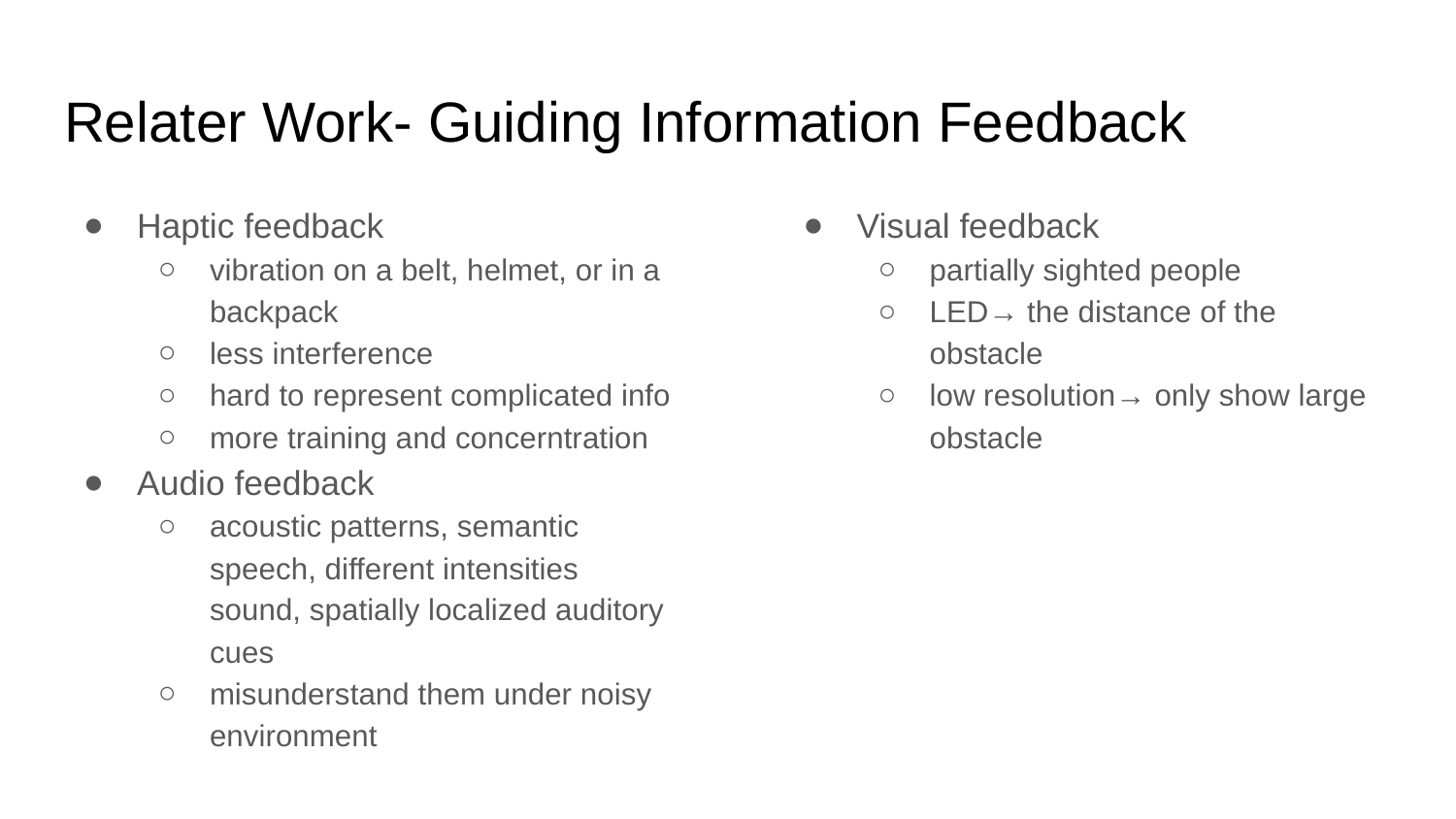

# Relater Work- Guiding Information Feedback
Haptic feedback
vibration on a belt, helmet, or in a backpack
less interference
hard to represent complicated info
more training and concerntration
Audio feedback
acoustic patterns, semantic speech, different intensities sound, spatially localized auditory cues
misunderstand them under noisy environment
Visual feedback
partially sighted people
LED→ the distance of the obstacle
low resolution→ only show large obstacle